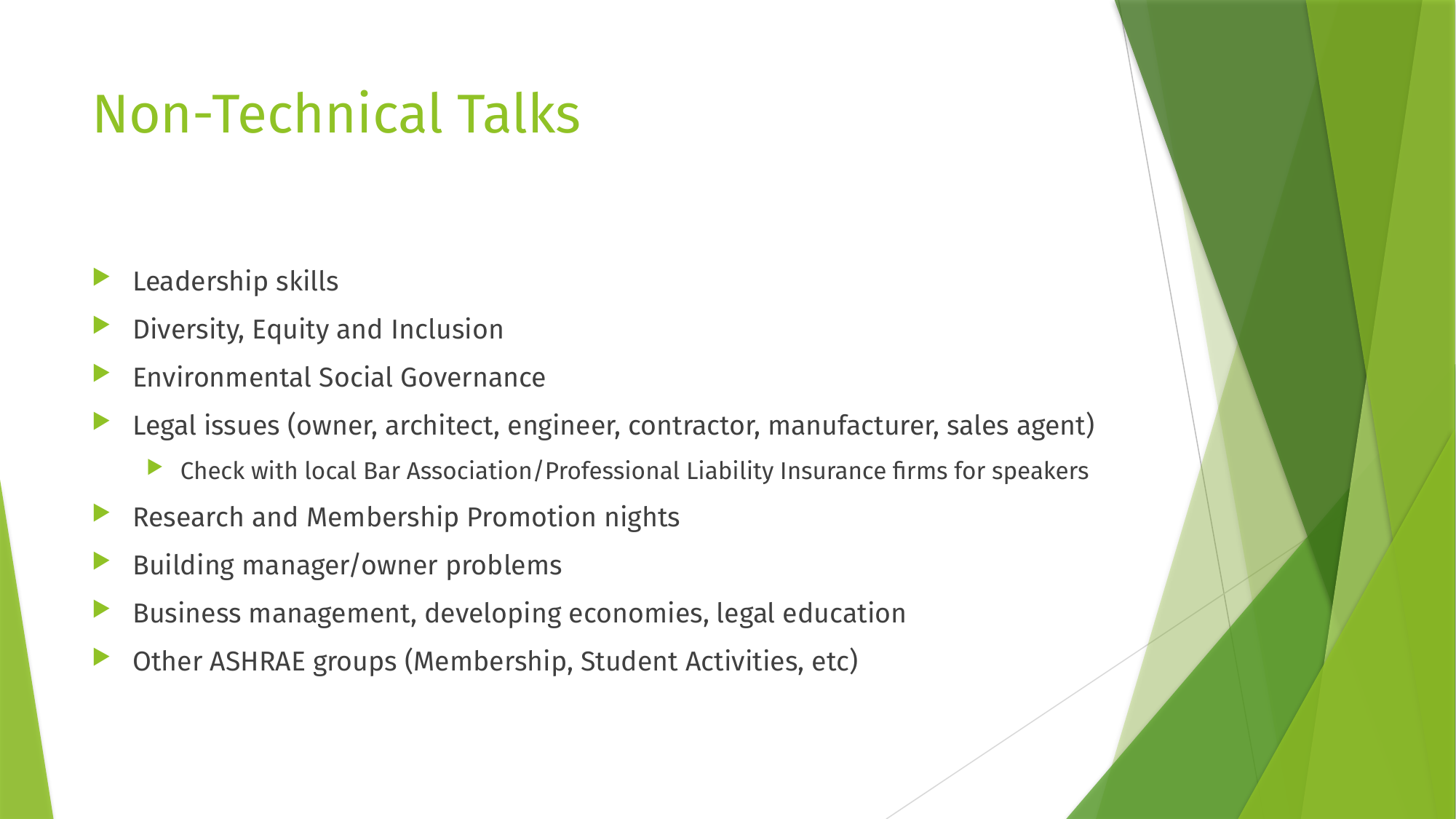

# Non-Technical Talks
Leadership skills
Diversity, Equity and Inclusion
Environmental Social Governance
Legal issues (owner, architect, engineer, contractor, manufacturer, sales agent)
Check with local Bar Association/Professional Liability Insurance firms for speakers
Research and Membership Promotion nights
Building manager/owner problems
Business management, developing economies, legal education
Other ASHRAE groups (Membership, Student Activities, etc)